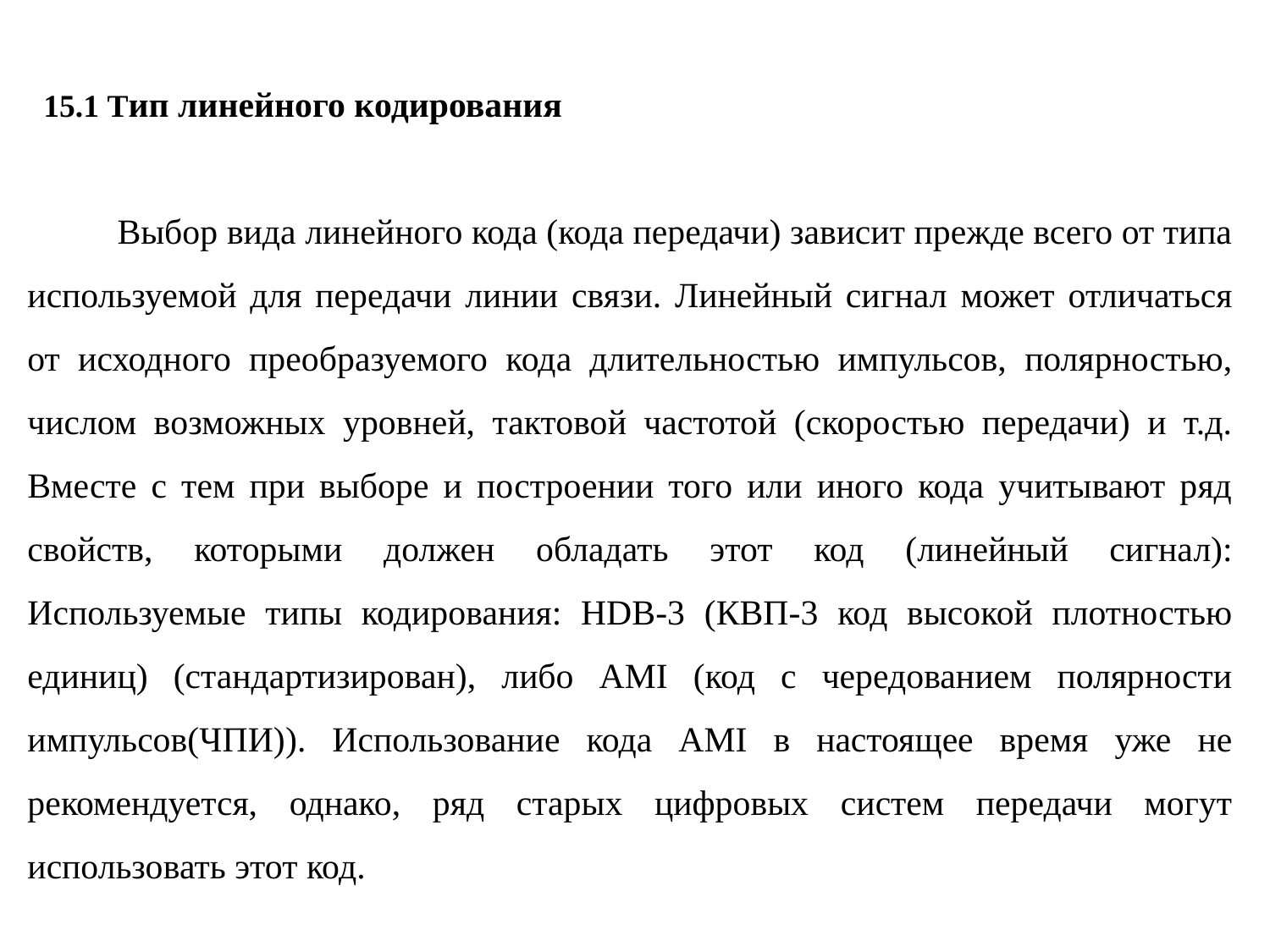

15.1 Тип линейного кодирования

          Выбор вида линейного кода (кода передачи) зависит прежде всего от типа используемой для передачи линии связи. Линейный сигнал может отличаться от исходного преобразуемого кода длительностью импульсов, полярностью, числом возможных уровней, тактовой частотой (скоростью передачи) и т.д. Вместе с тем при выборе и построении того или иного кода учитывают ряд свойств, которыми должен обладать этот код (линейный сигнал): Используемые типы кодирования: HDB-3 (КВП-3 код высокой плотностью единиц) (стандартизирован), либо AMI (код с чередованием полярности импульсов(ЧПИ)). Использование кода AMI в настоящее время уже не рекомендуется, однако, ряд старых цифровых систем передачи могут использовать этот код.